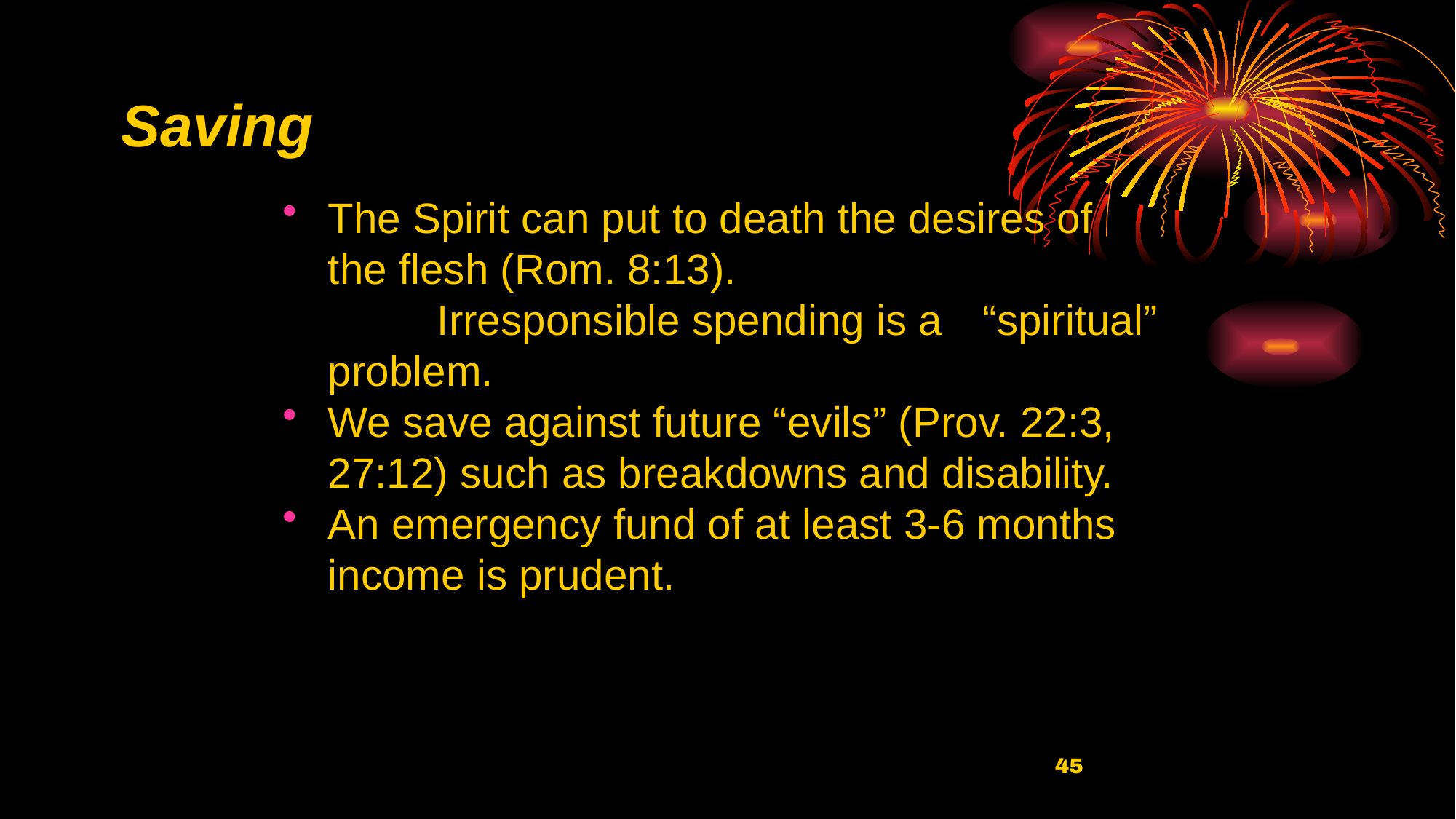

# Saving
The Spirit can put to death the desires of the flesh (Rom. 8:13).
		Irresponsible spending is a 	“spiritual” problem.
We save against future “evils” (Prov. 22:3, 27:12) such as breakdowns and disability.
An emergency fund of at least 3-6 months income is prudent.

45